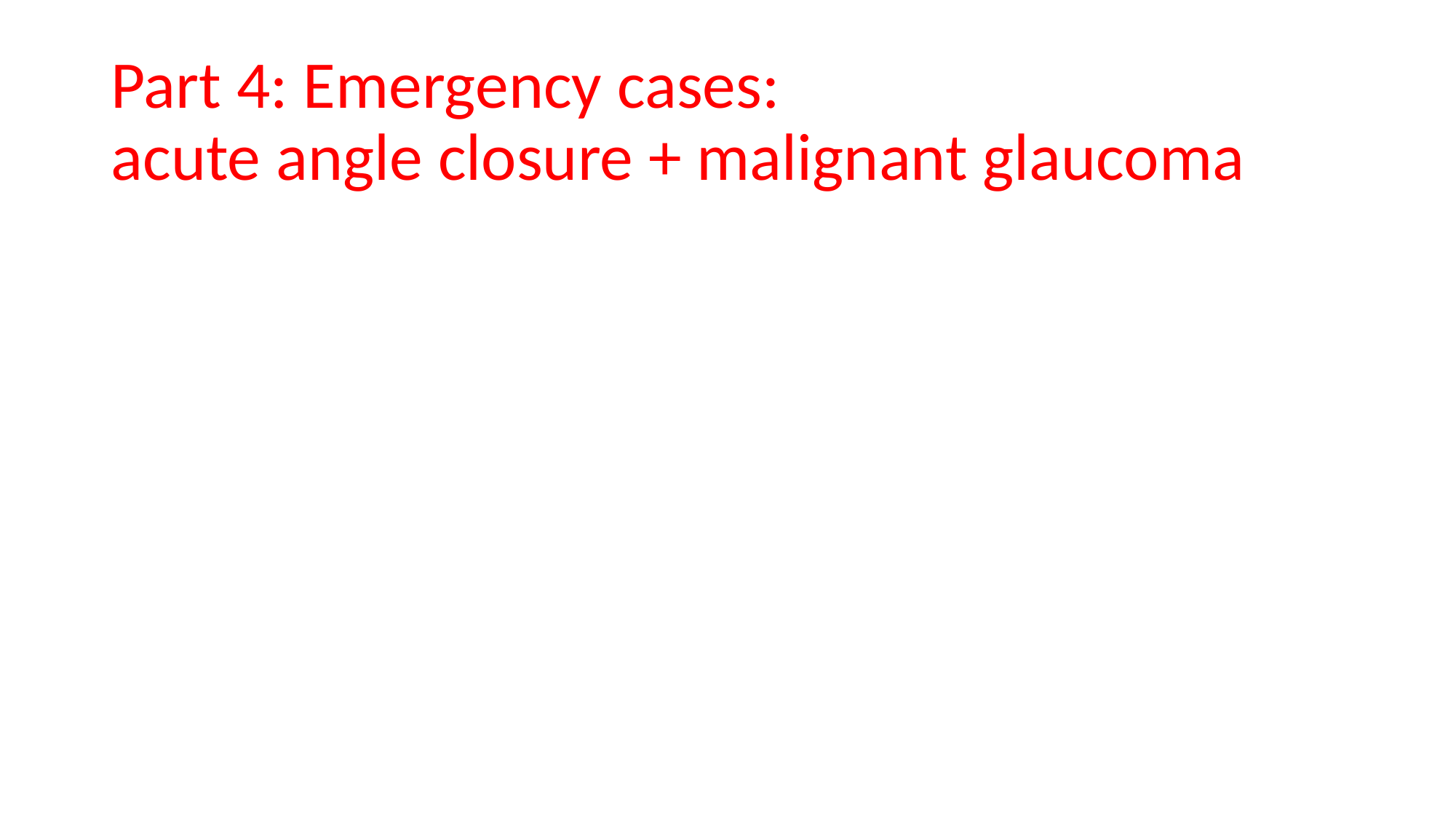

# Part 4: Emergency cases: acute angle closure + malignant glaucoma